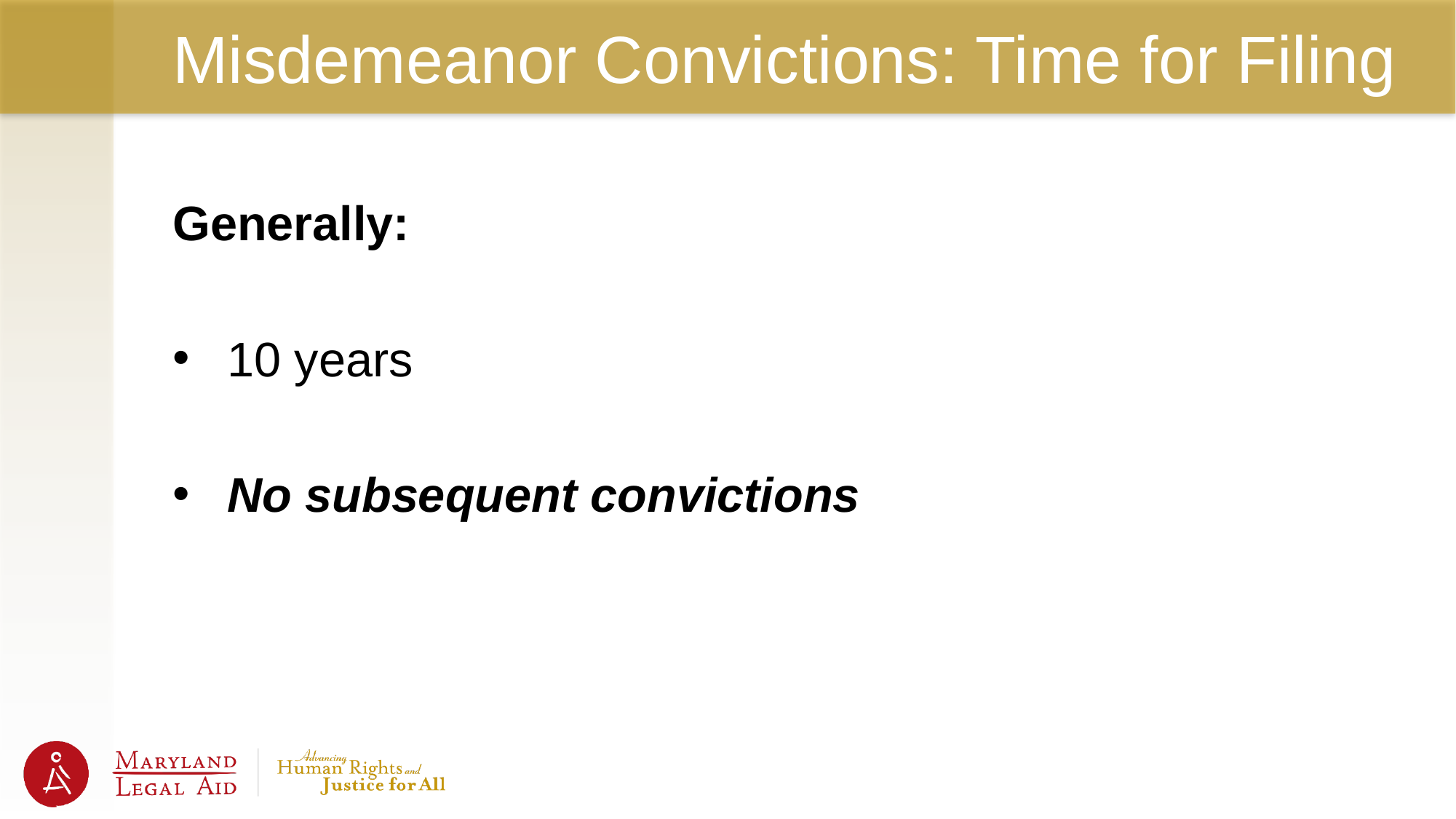

# Misdemeanor Convictions: Time for Filing
Generally:

10 years

No subsequent convictions